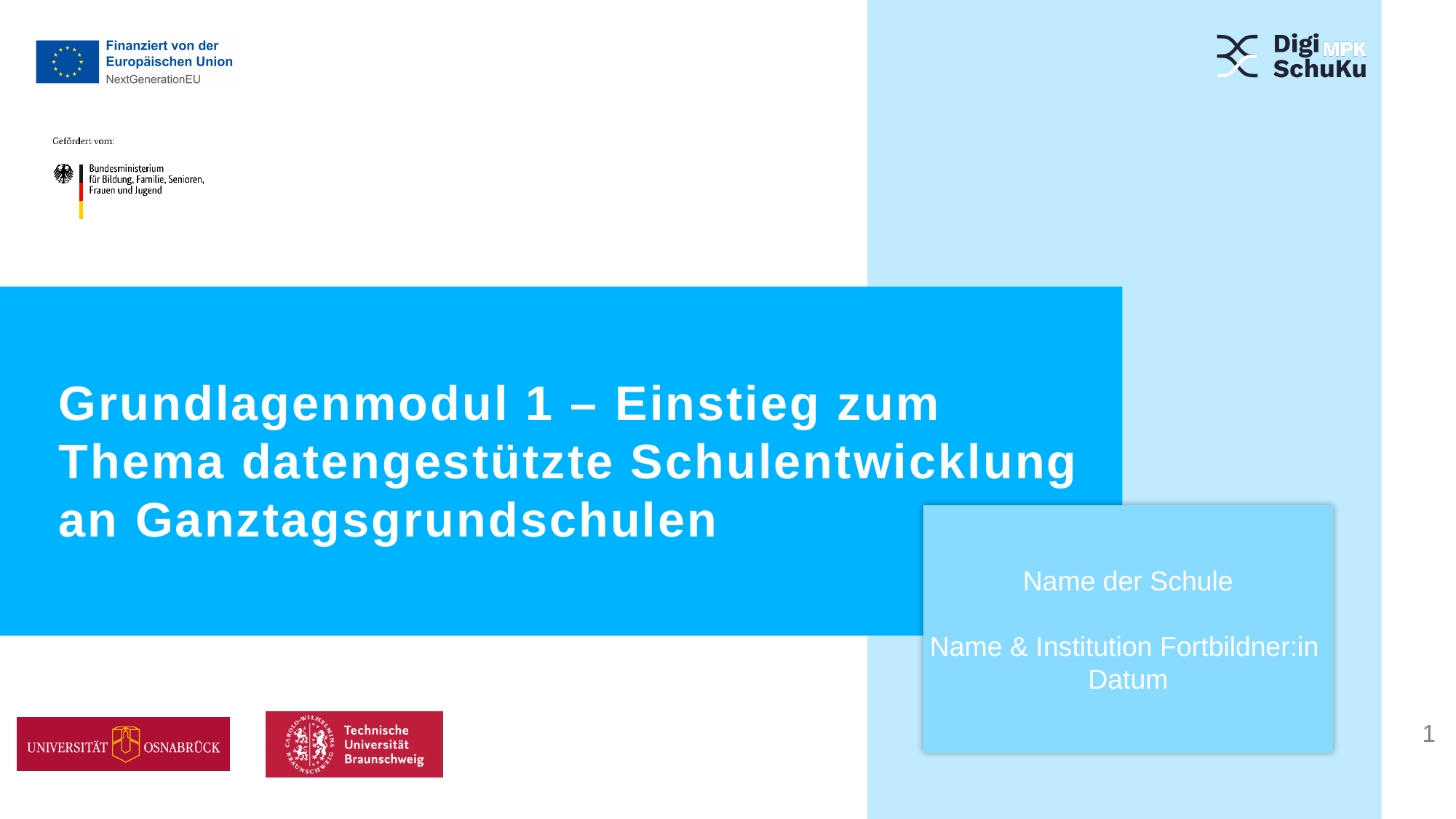

Grundlagenmodul 1 – Einstieg zum Thema datengestützte Schulentwicklung an Ganztagsgrundschulen
Name der Schule

Name & Institution Fortbildner:in
Datum
1